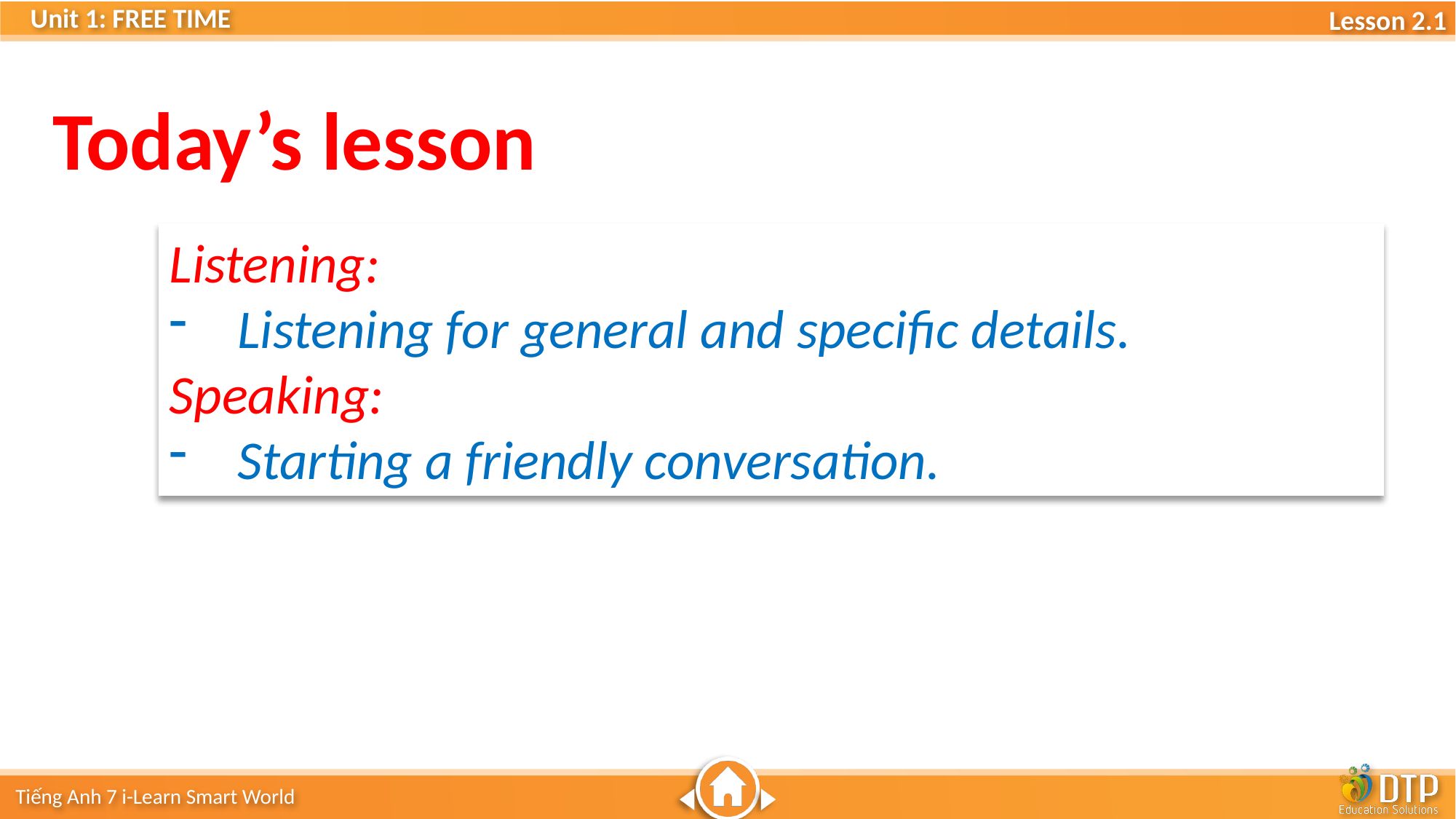

Today’s lesson
Listening:
Listening for general and specific details.
Speaking:
Starting a friendly conversation.